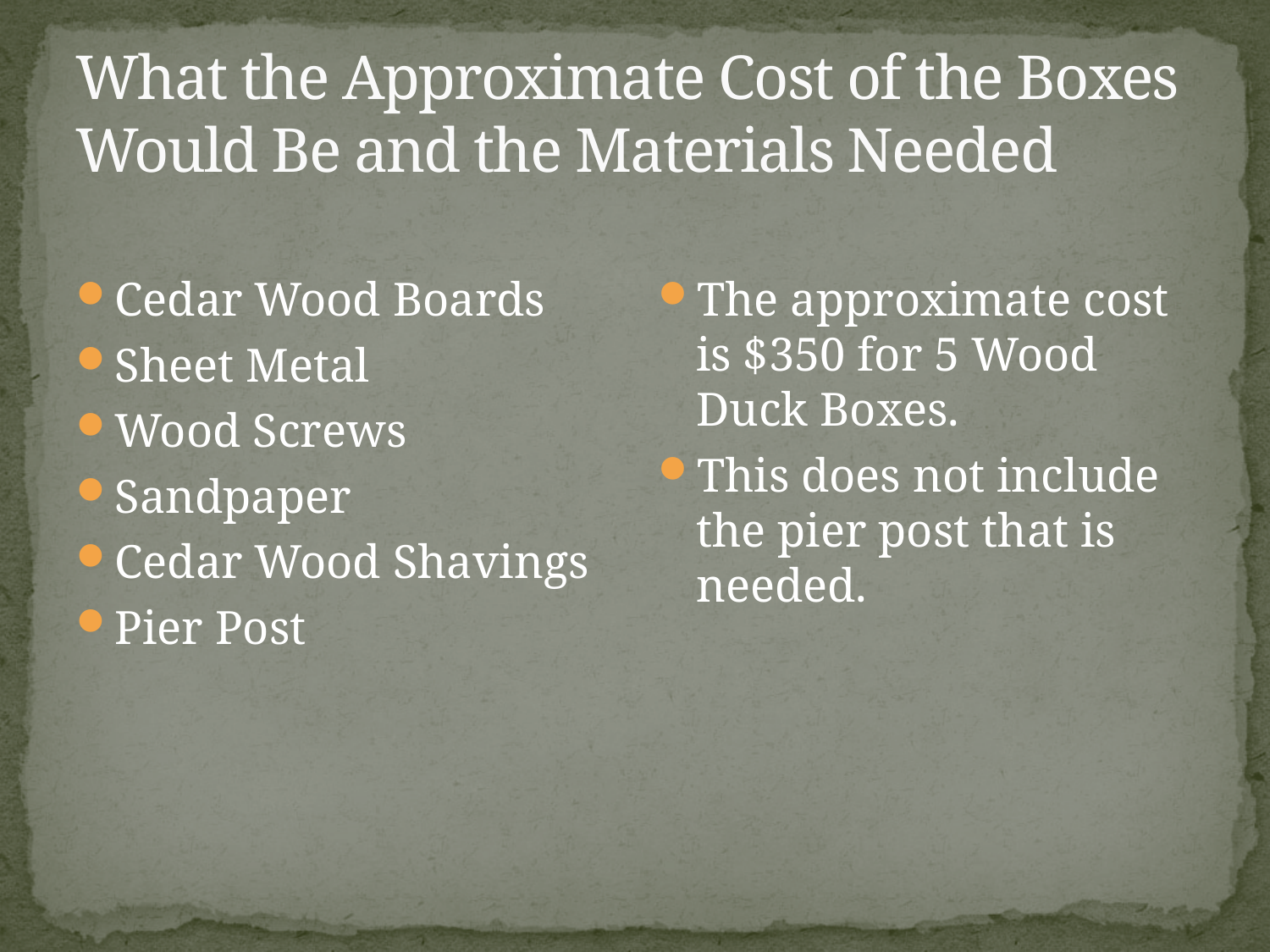

# What the Approximate Cost of the Boxes Would Be and the Materials Needed
Cedar Wood Boards
Sheet Metal
Wood Screws
Sandpaper
Cedar Wood Shavings
Pier Post

The approximate cost is $350 for 5 Wood Duck Boxes.
This does not include the pier post that is needed.